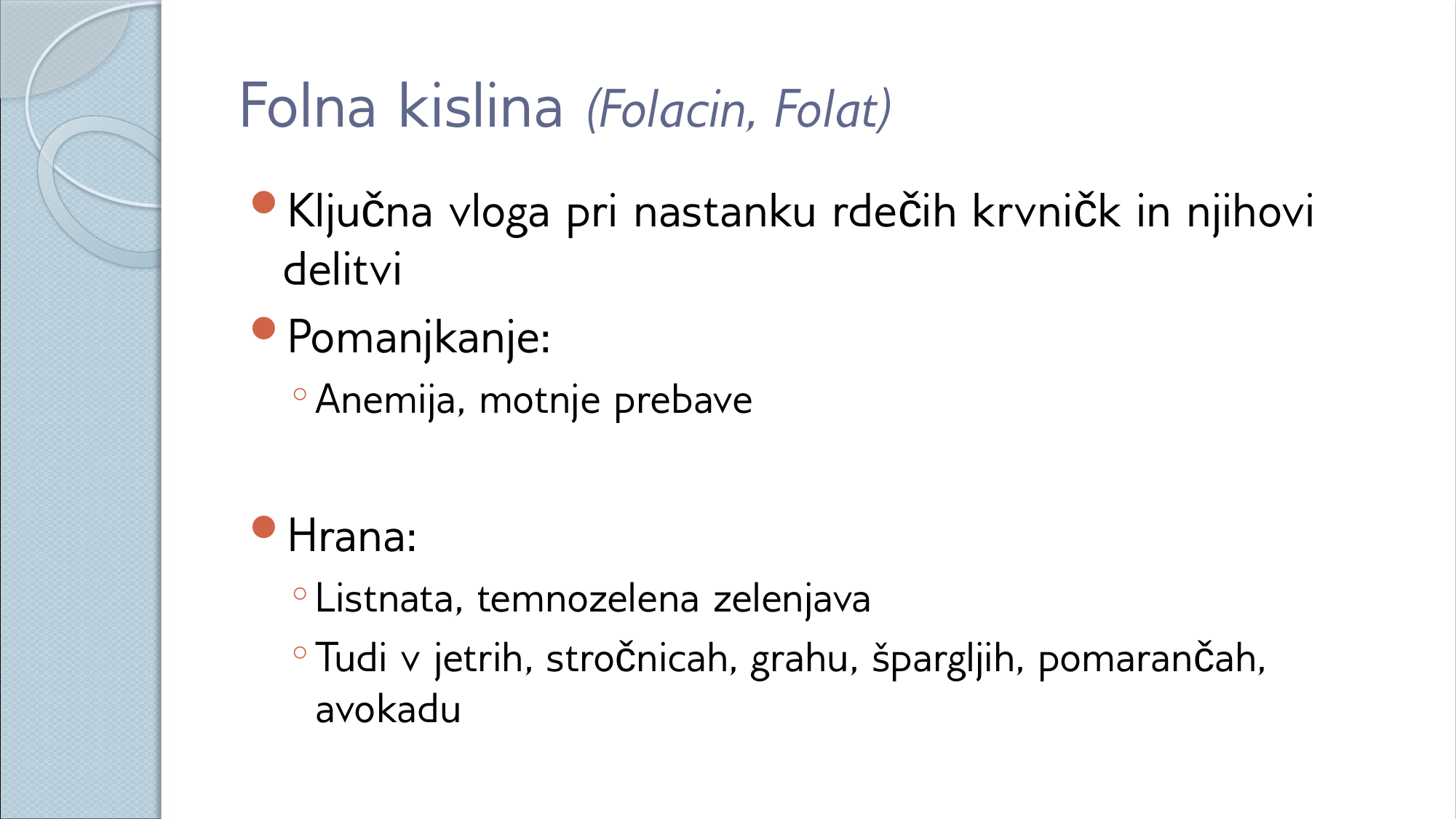

# Folna kislina (Folacin, Folat)
Ključna vloga pri nastanku rdečih krvničk in njihovi delitvi
Pomanjkanje:
Anemija, motnje prebave

Hrana:
Listnata, temnozelena zelenjava
Tudi v jetrih, stročnicah, grahu, špargljih, pomarančah, avokadu